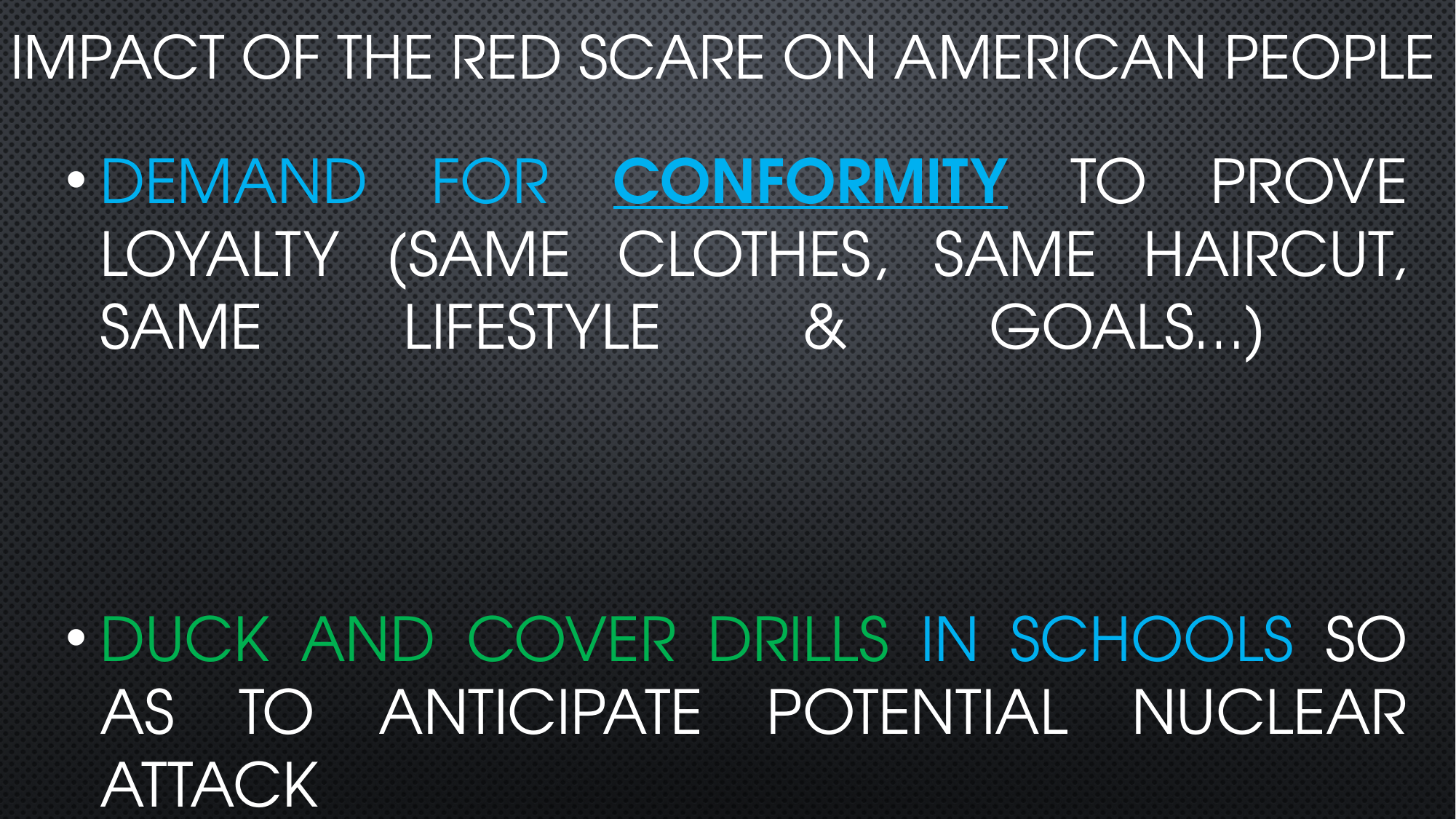

Impact of the red scare on American people
Demand for conformity to prove loyalty (Same clothes, same haircut, same lifestyle & goals…)
Duck and cover drills in schools so as to anticipate potential nuclear attack